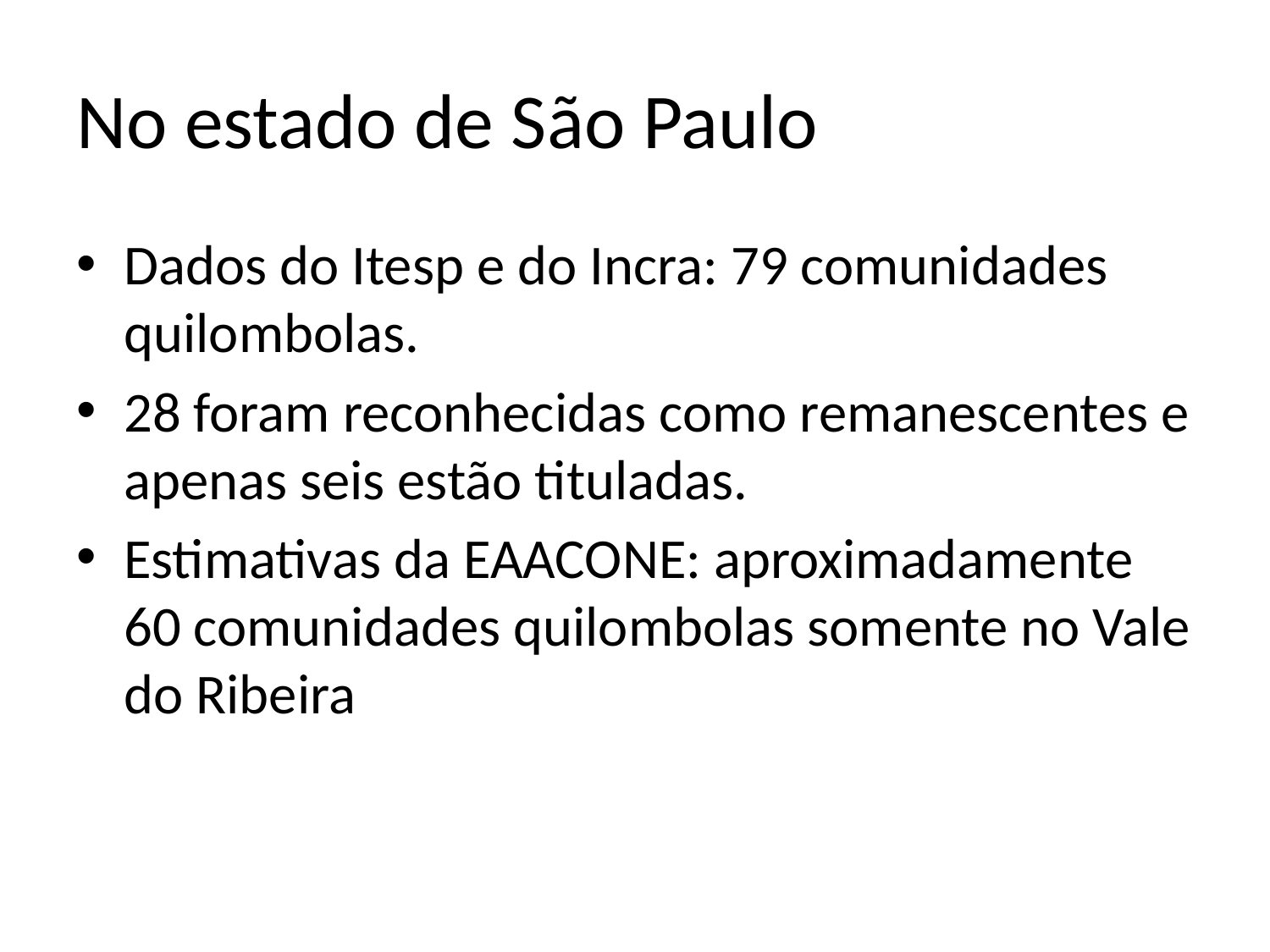

# No estado de São Paulo
Dados do Itesp e do Incra: 79 comunidades quilombolas.
28 foram reconhecidas como remanescentes e apenas seis estão tituladas.
Estimativas da EAACONE: aproximadamente 60 comunidades quilombolas somente no Vale do Ribeira